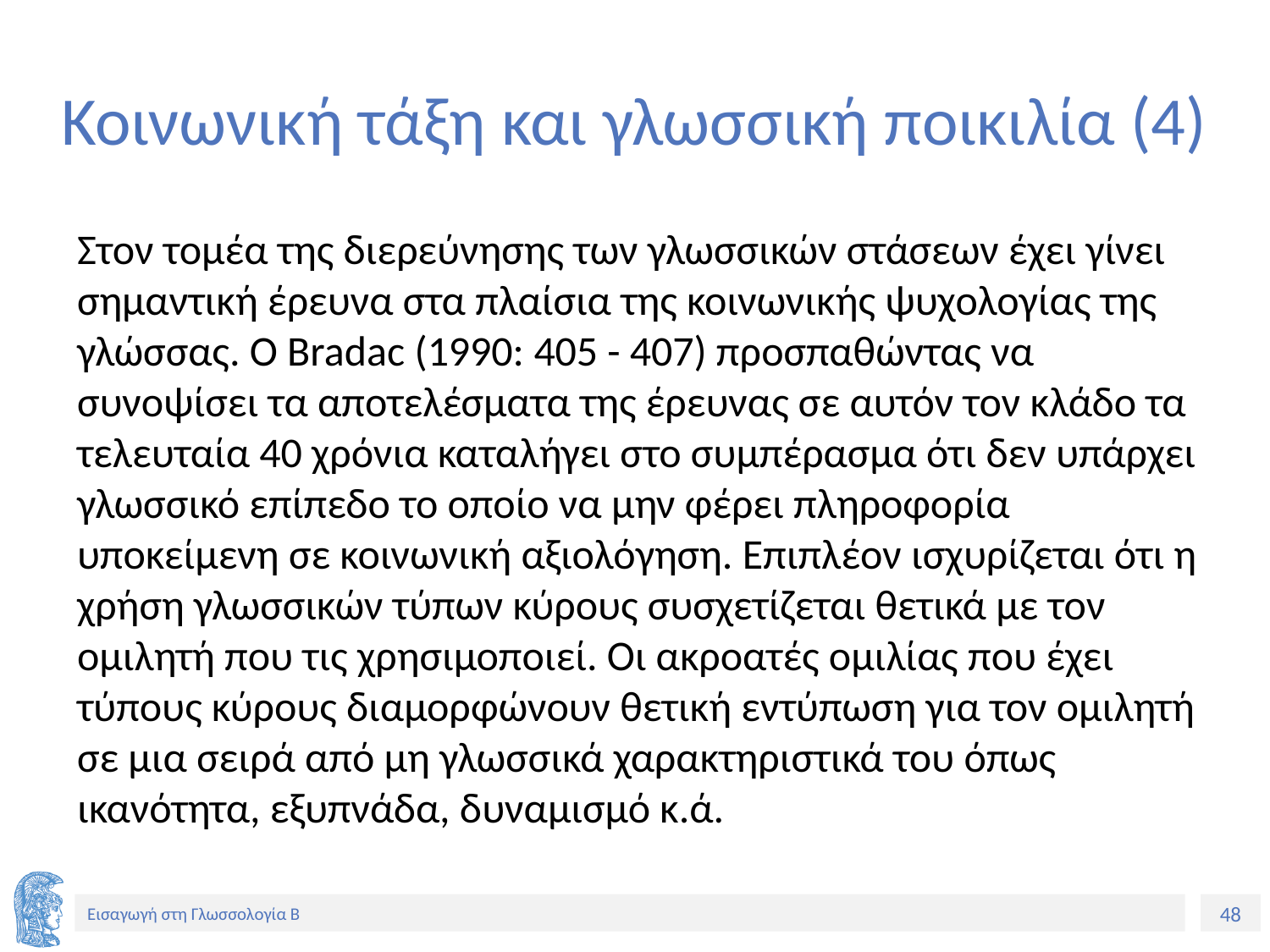

# Κοινωνική τάξη και γλωσσική ποικιλία (4)
Στον τομέα της διερεύνησης των γλωσσικών στάσεων έχει γίνει σημαντική έρευνα στα πλαίσια της κοινωνικής ψυχολογίας της γλώσσας. Ο Bradac (1990: 405 - 407) προσπαθώντας να συνοψίσει τα αποτελέσματα της έρευνας σε αυτόν τον κλάδο τα τελευταία 40 χρόνια καταλήγει στο συμπέρασμα ότι δεν υπάρχει γλωσσικό επίπεδο το οποίο να μην φέρει πληροφορία υποκείμενη σε κοινωνική αξιολόγηση. Επιπλέον ισχυρίζεται ότι η χρήση γλωσσικών τύπων κύρους συσχετίζεται θετικά με τον ομιλητή που τις χρησιμοποιεί. Οι ακροατές ομιλίας που έχει τύπους κύρους διαμορφώνουν θετική εντύπωση για τον ομιλητή σε μια σειρά από μη γλωσσικά χαρακτηριστικά του όπως ικανότητα, εξυπνάδα, δυναμισμό κ.ά.